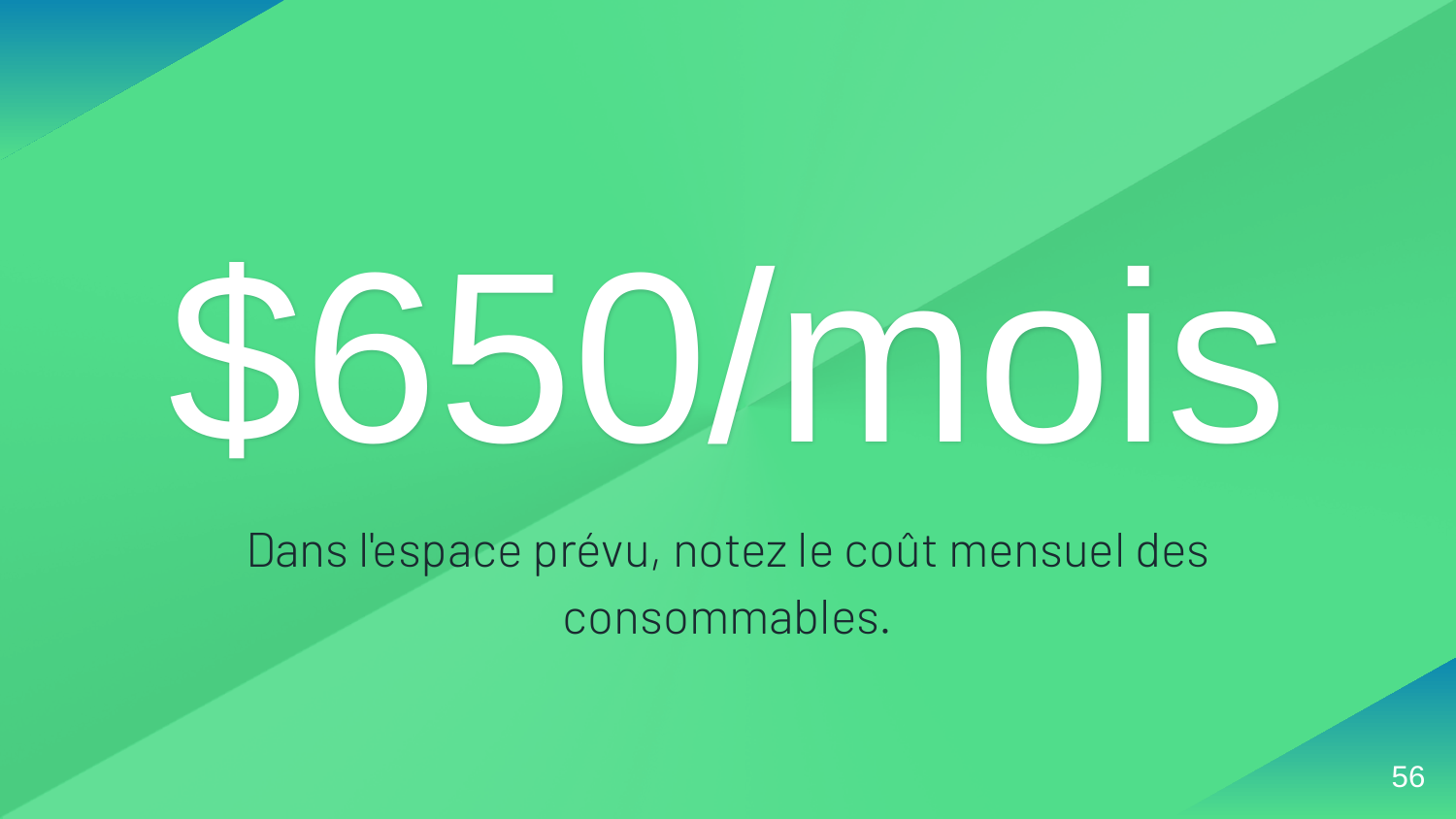

$650/mois
Dans l'espace prévu, notez le coût mensuel des consommables.
56